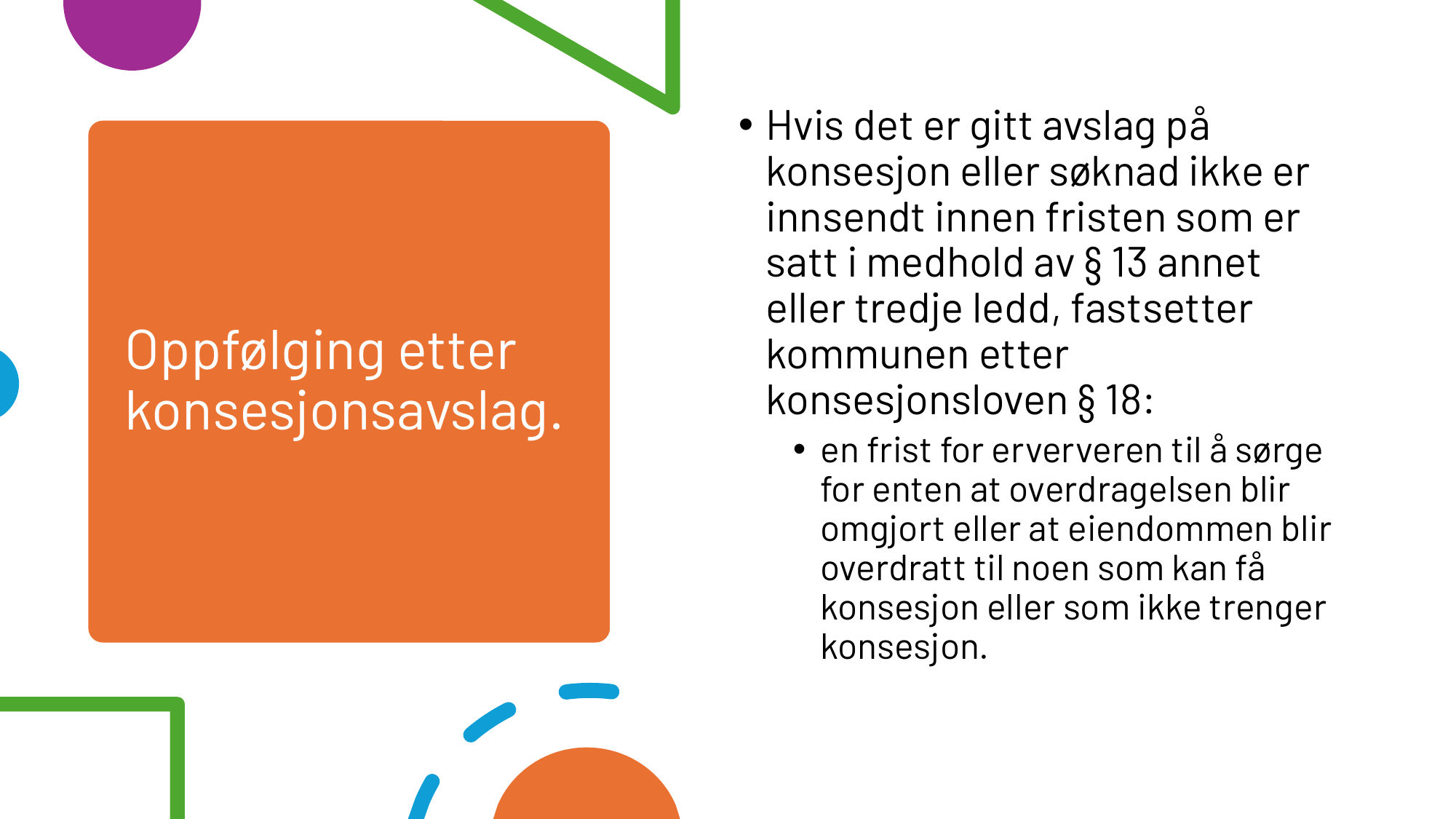

Hvis det er gitt avslag på konsesjon eller søknad ikke er innsendt innen fristen som er satt i medhold av § 13 annet eller tredje ledd, fastsetter kommunen etter konsesjonsloven § 18:
en frist for erververen til å sørge for enten at overdragelsen blir omgjort eller at eiendommen blir overdratt til noen som kan få konsesjon eller som ikke trenger konsesjon.

# Oppfølging etter konsesjonsavslag.